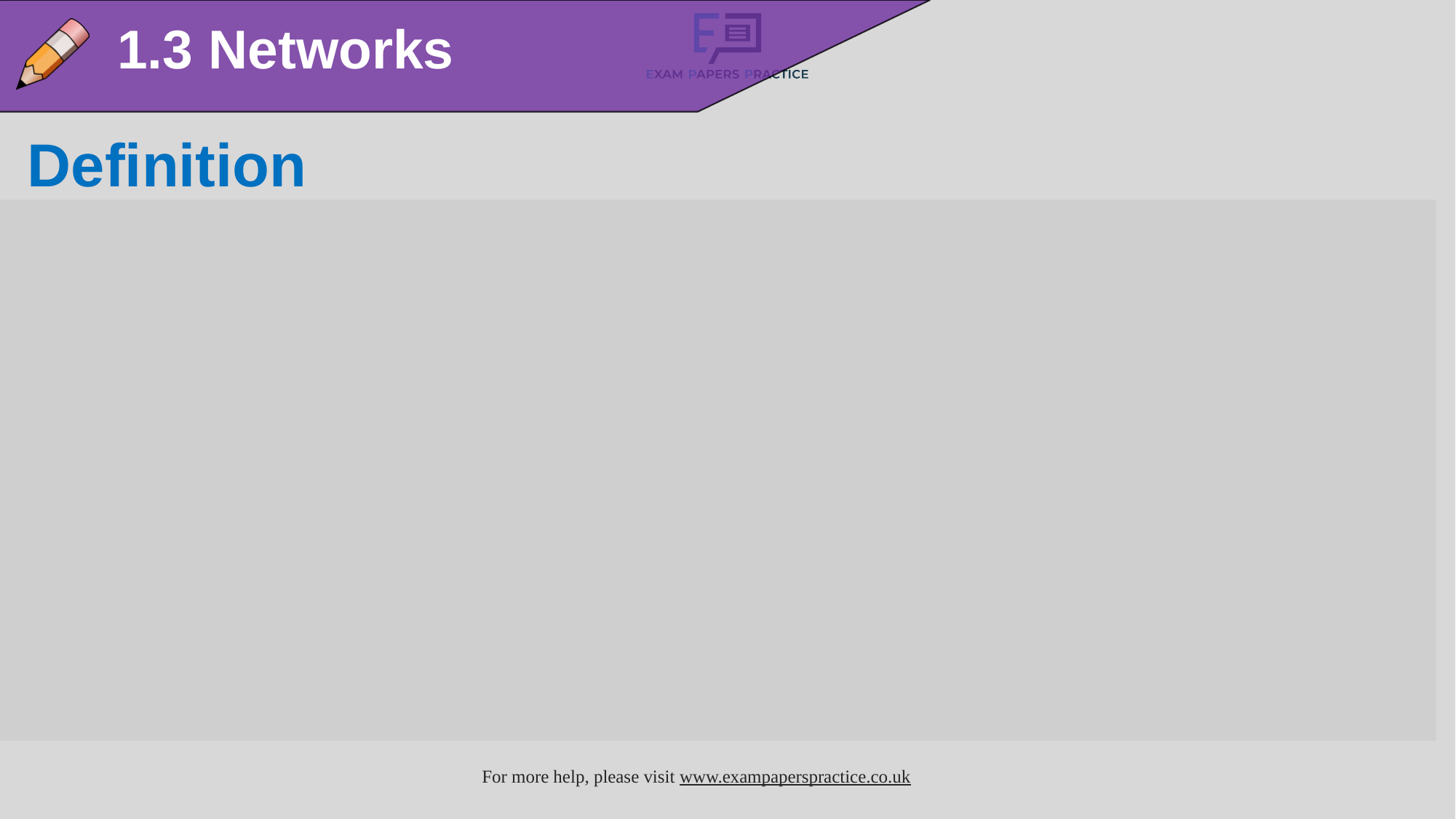

1.3 Networks
Definition

A virtual private network extends a private network across a public network, and enables users to send and receive data across shared or public networks as if their computing devices were directly connected to the private network